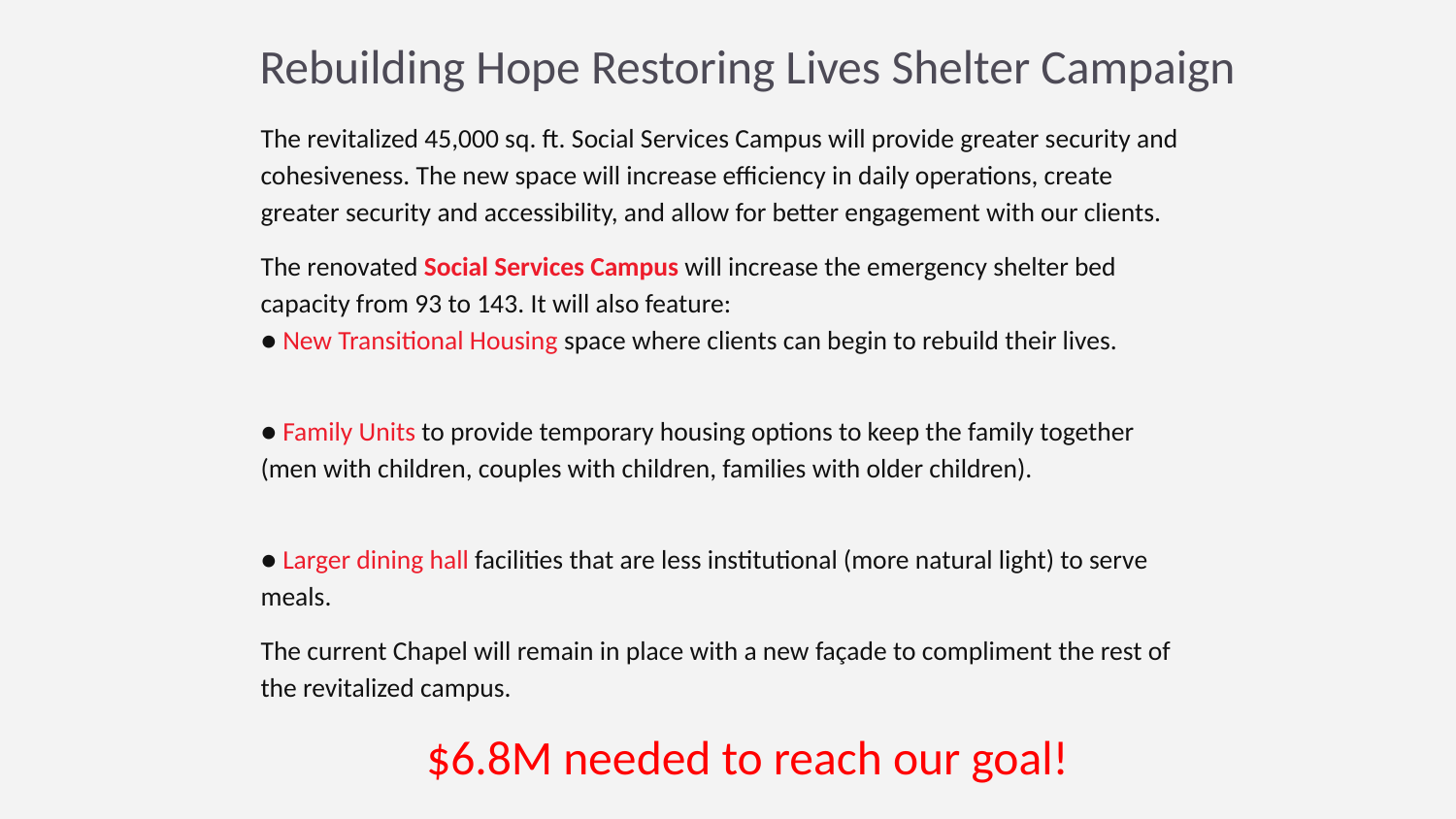

Rebuilding Hope Restoring Lives Shelter Campaign
The revitalized 45,000 sq. ft. Social Services Campus will provide greater security and cohesiveness. The new space will increase efficiency in daily operations, create greater security and accessibility, and allow for better engagement with our clients.
The renovated Social Services Campus will increase the emergency shelter bed capacity from 93 to 143. It will also feature:
● New Transitional Housing space where clients can begin to rebuild their lives.
● Family Units to provide temporary housing options to keep the family together (men with children, couples with children, families with older children).
● Larger dining hall facilities that are less institutional (more natural light) to serve meals.
The current Chapel will remain in place with a new façade to compliment the rest of the revitalized campus.

$6.8M needed to reach our goal!